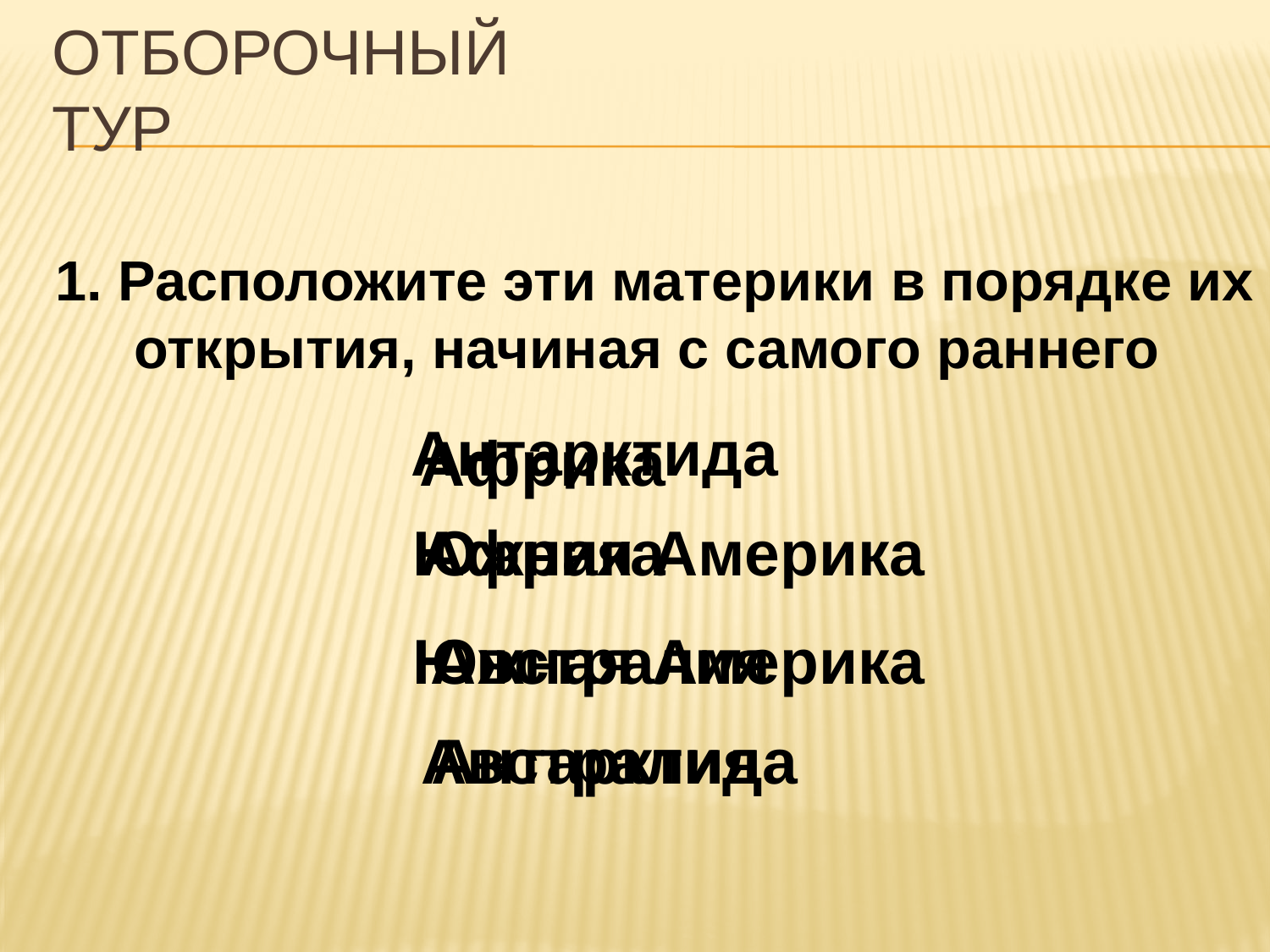

# Отборочный тур
1. Расположите эти материки в порядке их
     открытия, начиная с самого раннего
Антарктида
Африка
Африка
Южная Америка
Южная Америка
Австралия
Австралия
Антарктида